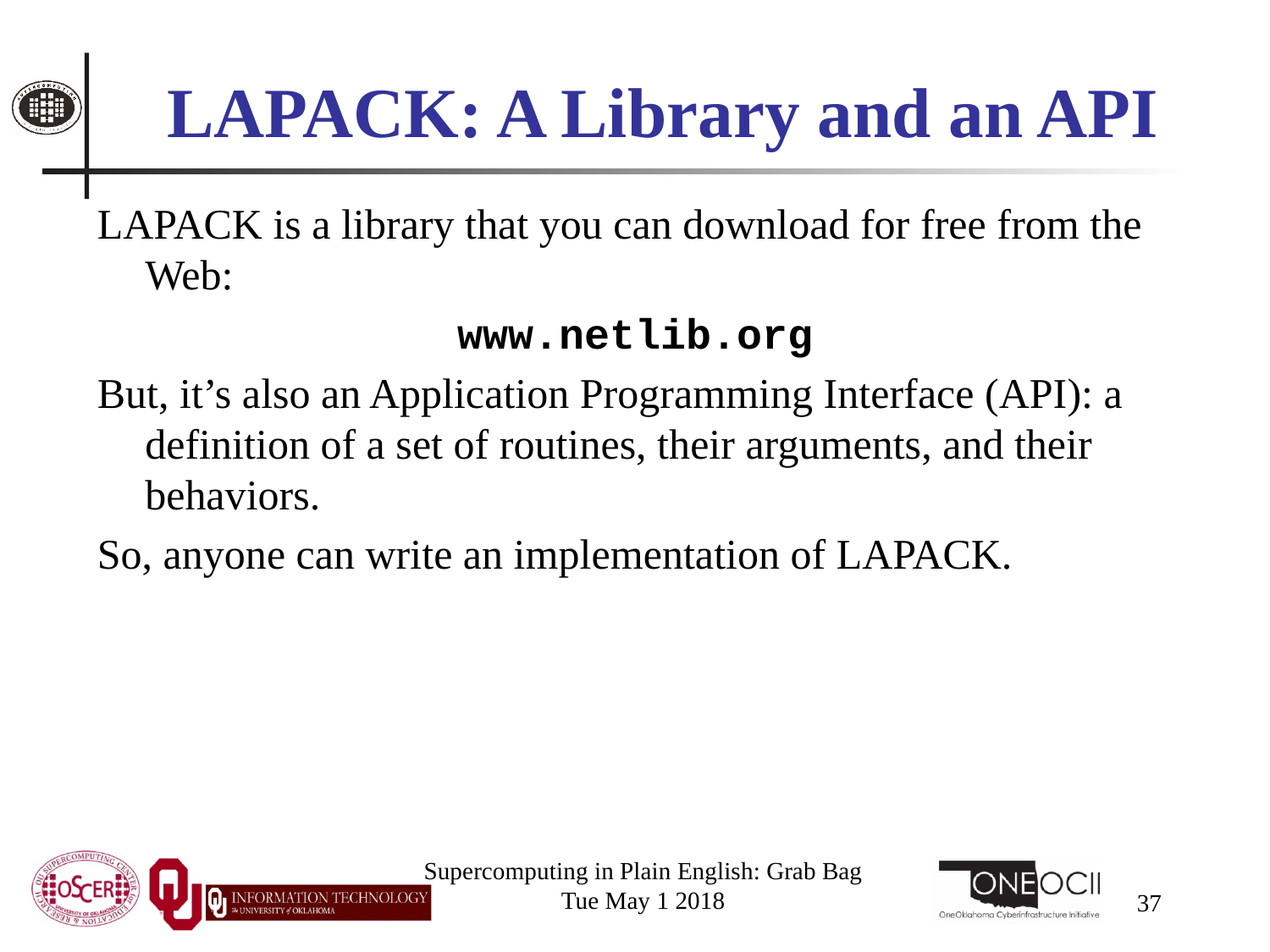

# LAPACK: A Library and an API
LAPACK is a library that you can download for free from the Web:
www.netlib.org
But, it’s also an Application Programming Interface (API): a definition of a set of routines, their arguments, and their behaviors.
So, anyone can write an implementation of LAPACK.
Supercomputing in Plain English: Grab Bag
Tue May 1 2018
37